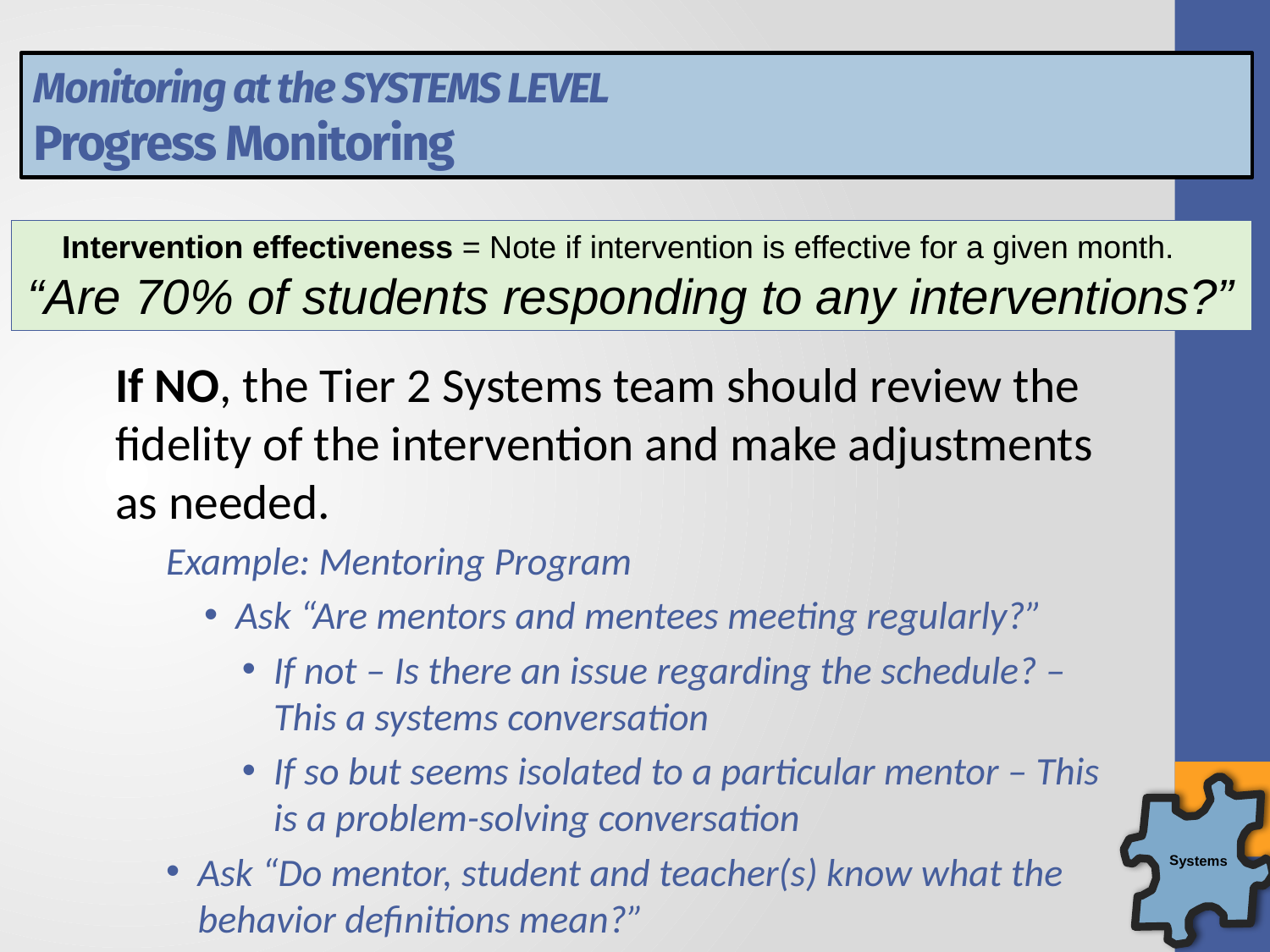

# Monitoring at the SYSTEMS LEVEL Progress Monitoring
Intervention effectiveness = Note if intervention is effective for a given month.
“Are 70% of students responding to any interventions?”

If NO, the Tier 2 Systems team should review the fidelity of the intervention and make adjustments as needed.
Example: Mentoring Program
Ask “Are mentors and mentees meeting regularly?”
If not – Is there an issue regarding the schedule? – This a systems conversation
If so but seems isolated to a particular mentor – This is a problem-solving conversation
Ask “Do mentor, student and teacher(s) know what the behavior definitions mean?”

Systems